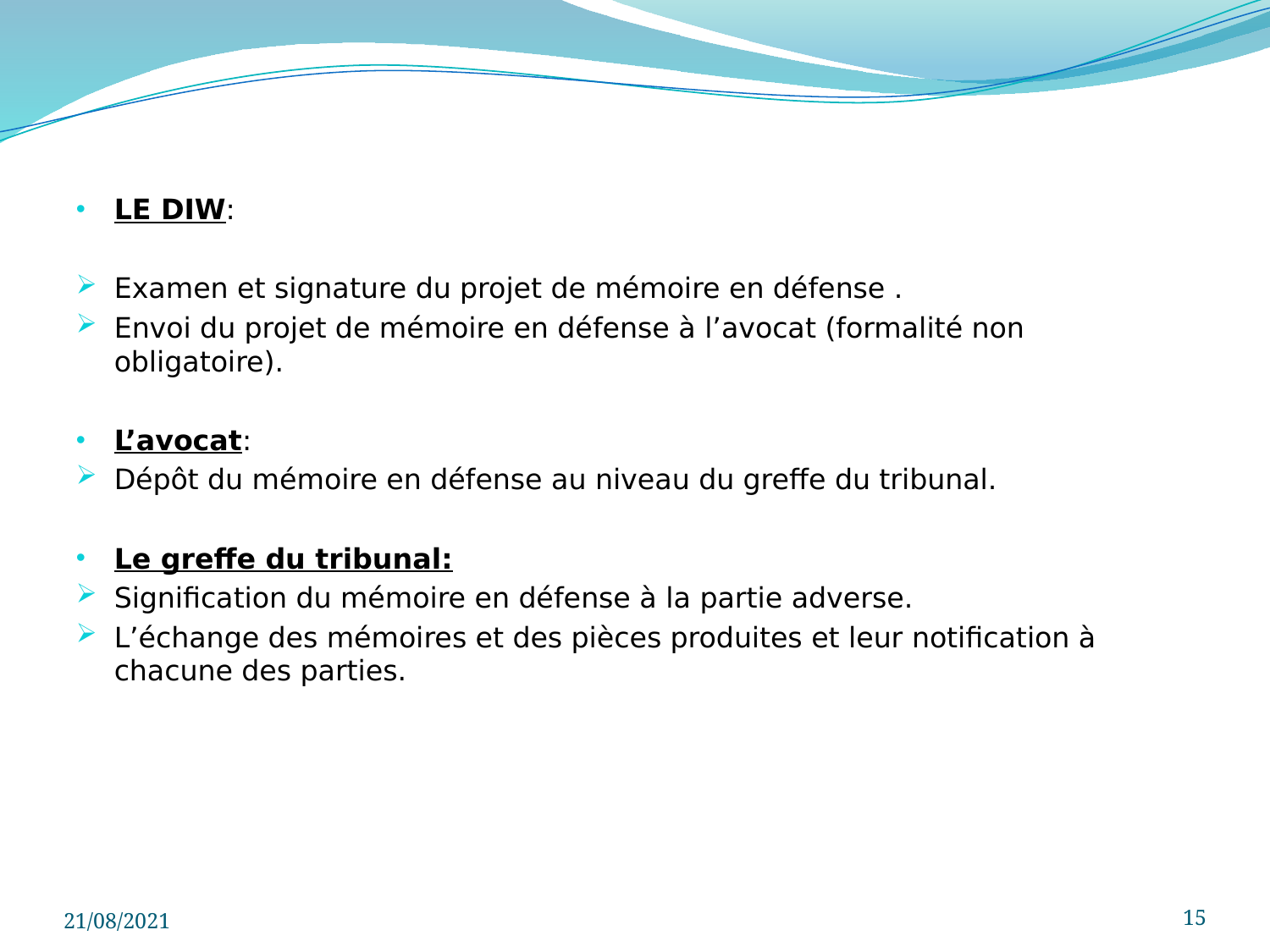

LE DIW:

Examen et signature du projet de mémoire en défense .
Envoi du projet de mémoire en défense à l’avocat (formalité non obligatoire).

L’avocat:
Dépôt du mémoire en défense au niveau du greffe du tribunal.

Le greffe du tribunal:
Signification du mémoire en défense à la partie adverse.
L’échange des mémoires et des pièces produites et leur notification à chacune des parties.

21/08/2021
15